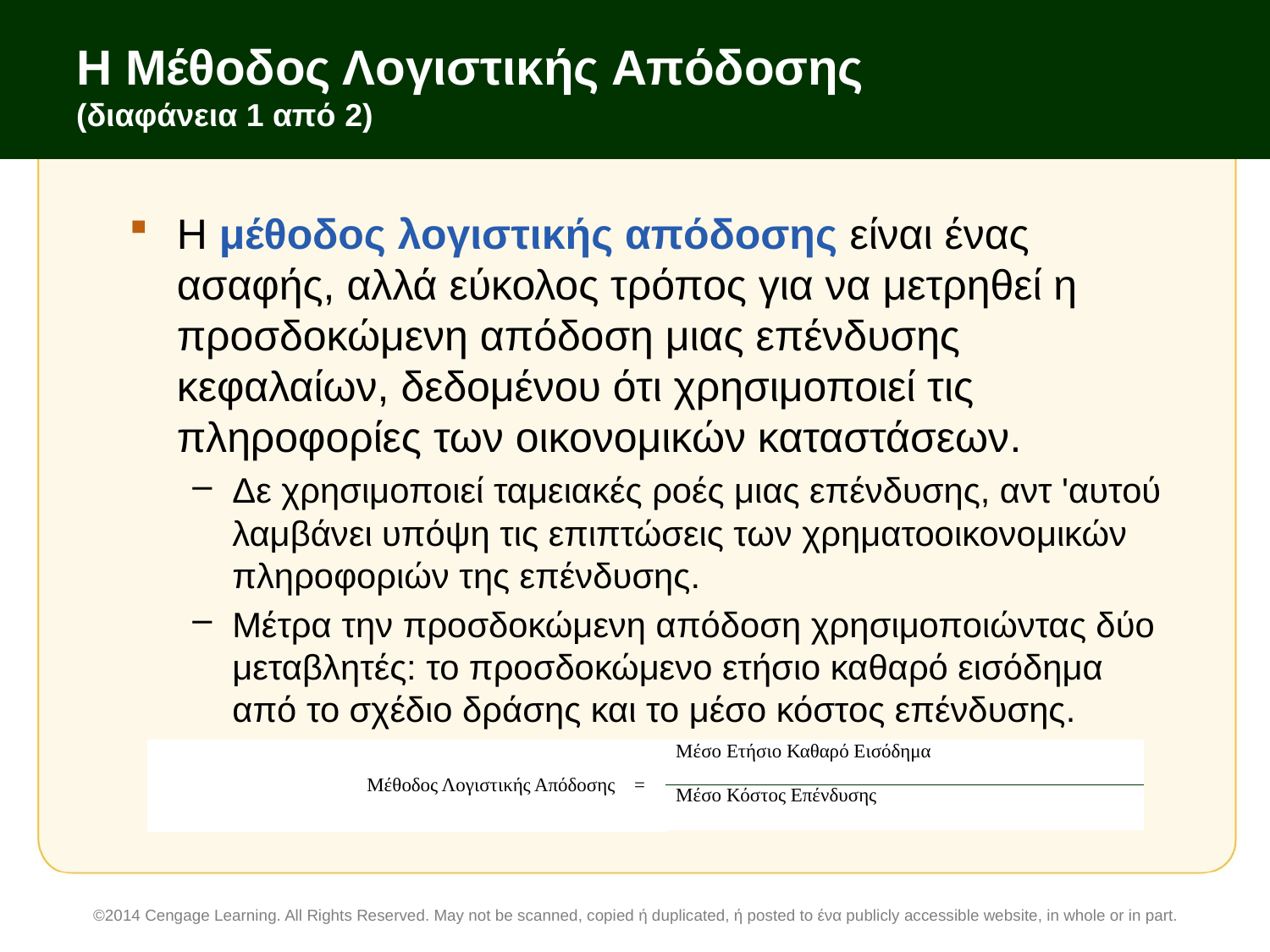

# Η Μέθοδος Λογιστικής Απόδοσης (διαφάνεια 1 από 2)
Η μέθοδος λογιστικής απόδοσης είναι ένας ασαφής, αλλά εύκολος τρόπος για να μετρηθεί η προσδοκώμενη απόδοση μιας επένδυσης κεφαλαίων, δεδομένου ότι χρησιμοποιεί τις πληροφορίες των οικονομικών καταστάσεων.
Δε χρησιμοποιεί ταμειακές ροές μιας επένδυσης, αντ 'αυτού λαμβάνει υπόψη τις επιπτώσεις των χρηματοοικονομικών πληροφοριών της επένδυσης.
Μέτρα την προσδοκώμενη απόδοση χρησιμοποιώντας δύο μεταβλητές: το προσδοκώμενο ετήσιο καθαρό εισόδημα από το σχέδιο δράσης και το μέσο κόστος επένδυσης.
| Μέθοδος Λογιστικής Απόδοσης | = | Μέσο Ετήσιο Καθαρό Εισόδημα |
| --- | --- | --- |
|  |  | Μέσο Κόστος Επένδυσης |
©2014 Cengage Learning. All Rights Reserved. May not be scanned, copied ή duplicated, ή posted to ένα publicly accessible website, in whole or in part.